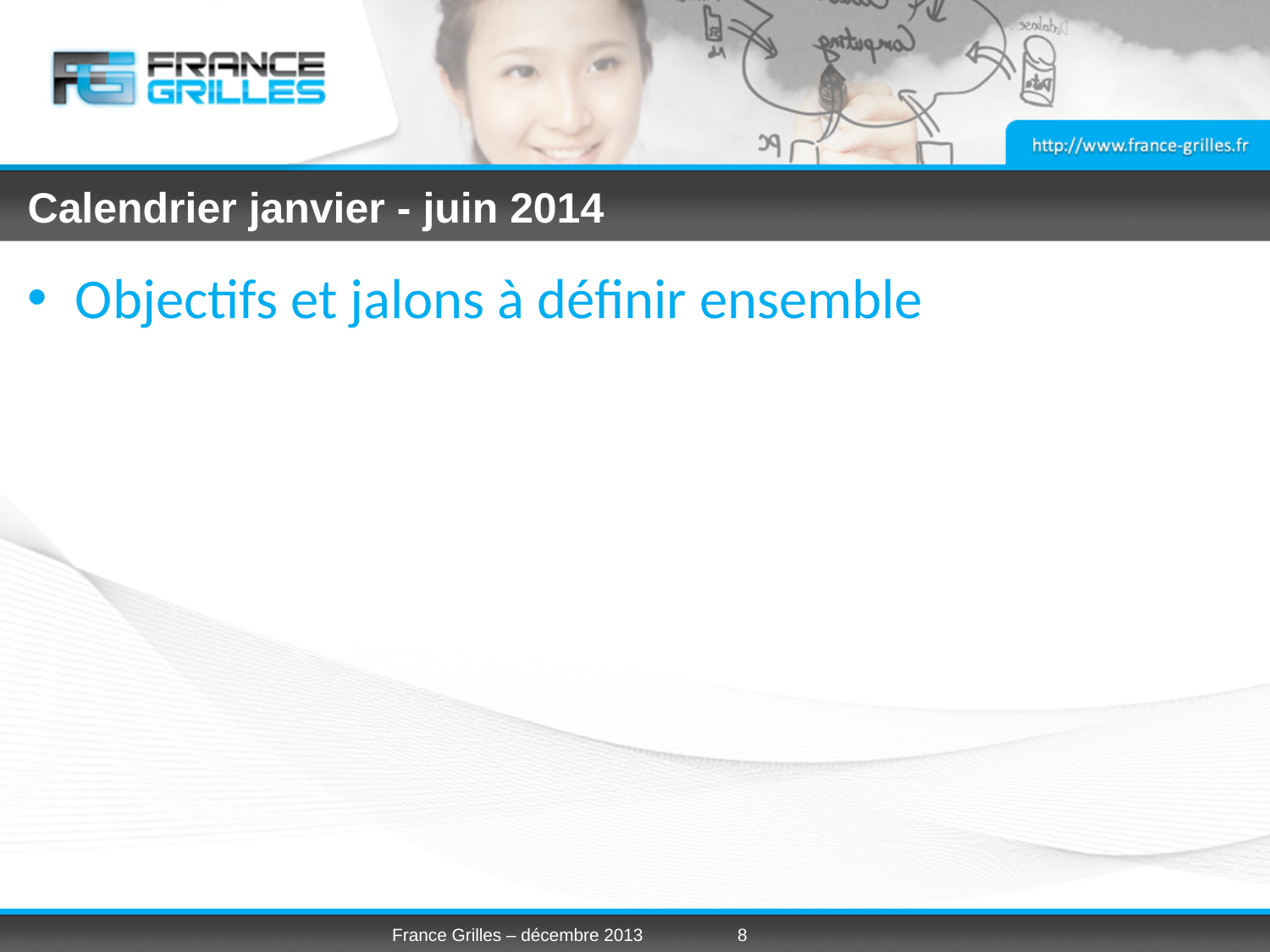

# Calendrier janvier - juin 2014
Objectifs et jalons à définir ensemble

France Grilles – décembre 2013
8